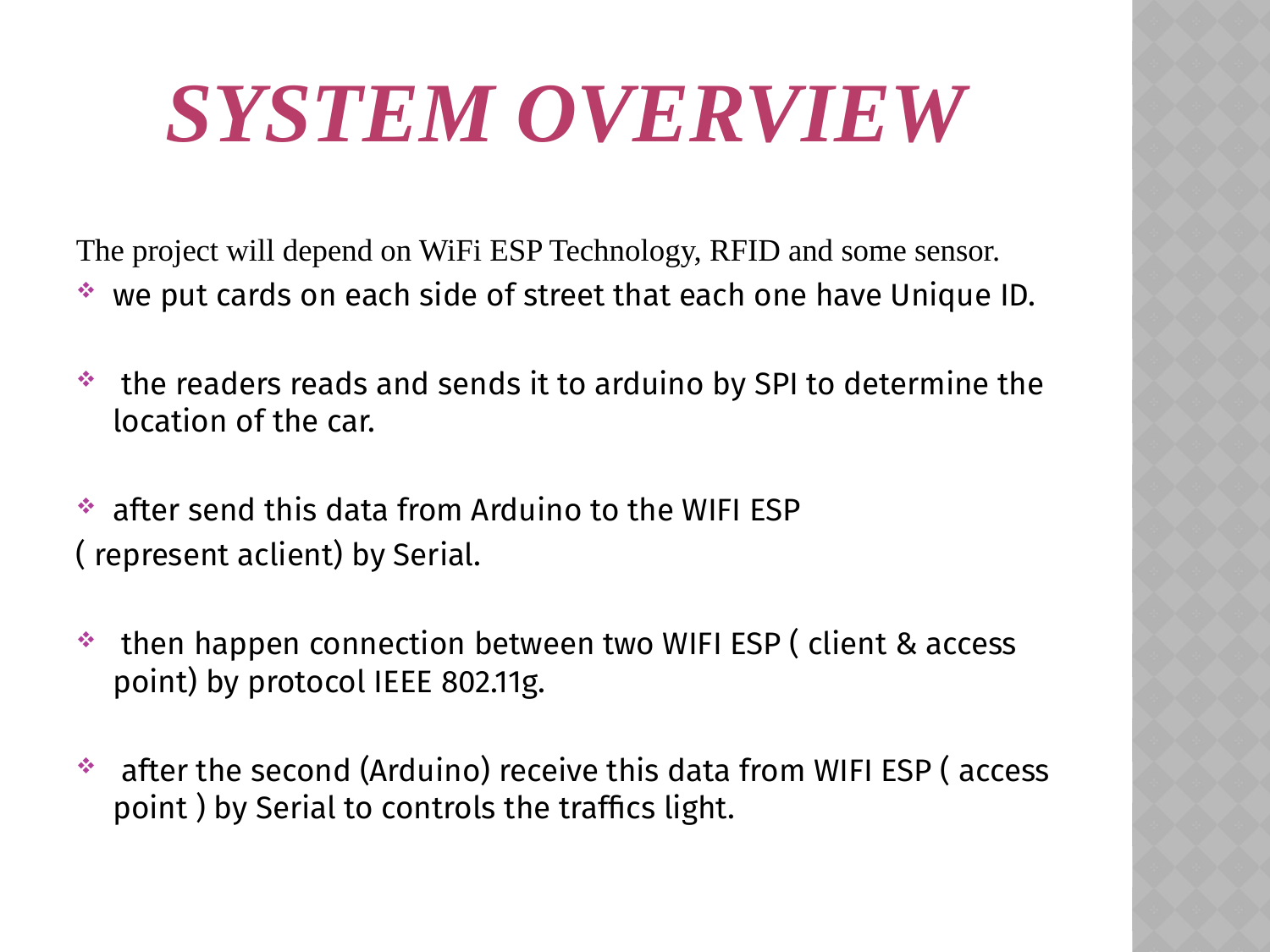

# system overview
The project will depend on WiFi ESP Technology, RFID and some sensor.
we put cards on each side of street that each one have Unique ID.

 the readers reads and sends it to arduino by SPI to determine the location of the car.

after send this data from Arduino to the WIFI ESP
( represent aclient) by Serial.

 then happen connection between two WIFI ESP ( client & access point) by protocol IEEE 802.11g.

 after the second (Arduino) receive this data from WIFI ESP ( access point ) by Serial to controls the traffics light.